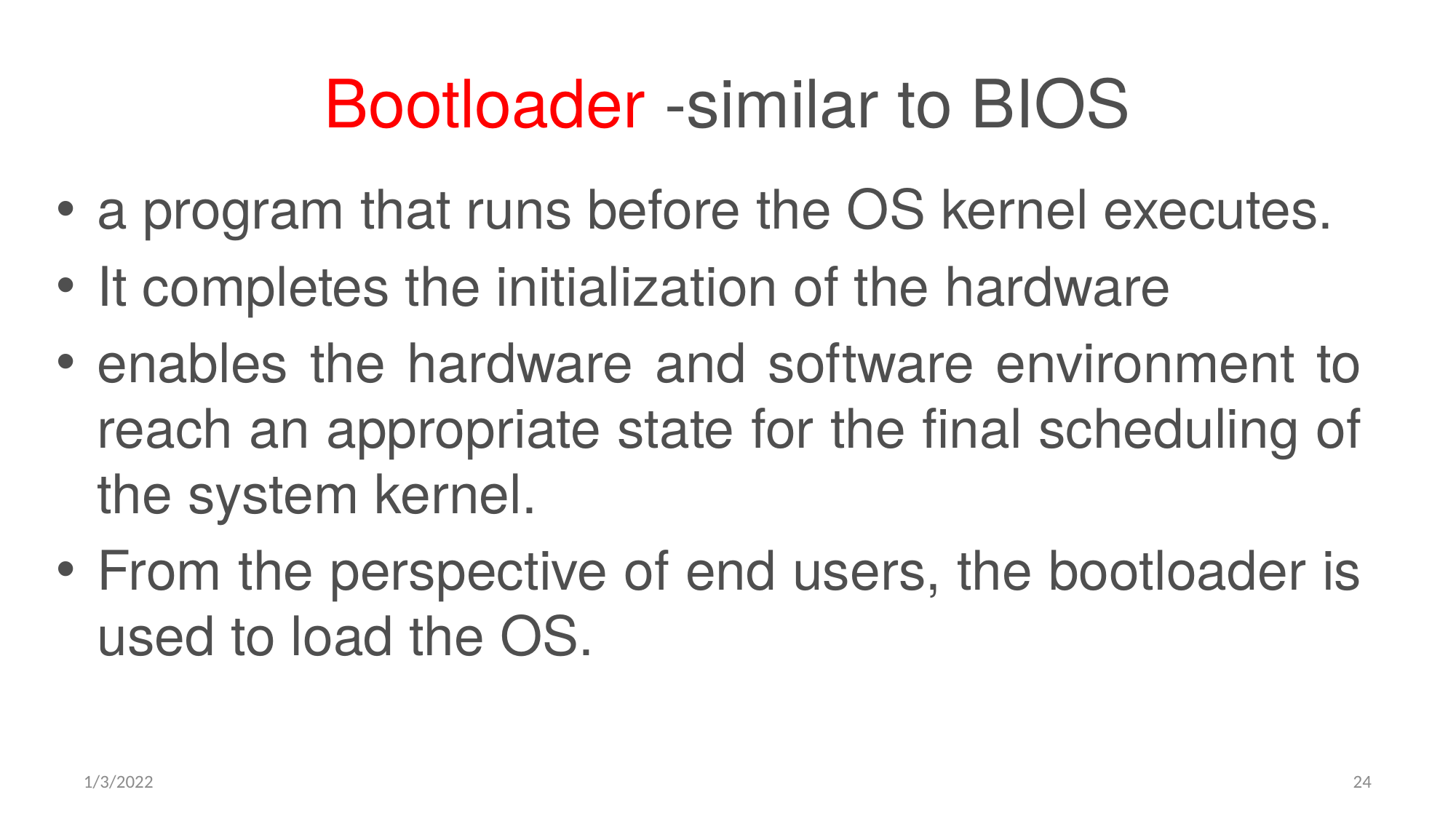

# Bootloader -similar to BIOS
a program that runs before the OS kernel executes.
It completes the initialization of the hardware
enables the hardware and software environment to reach an appropriate state for the final scheduling of the system kernel.
From the perspective of end users, the bootloader is used to load the OS.
1/3/2022
24